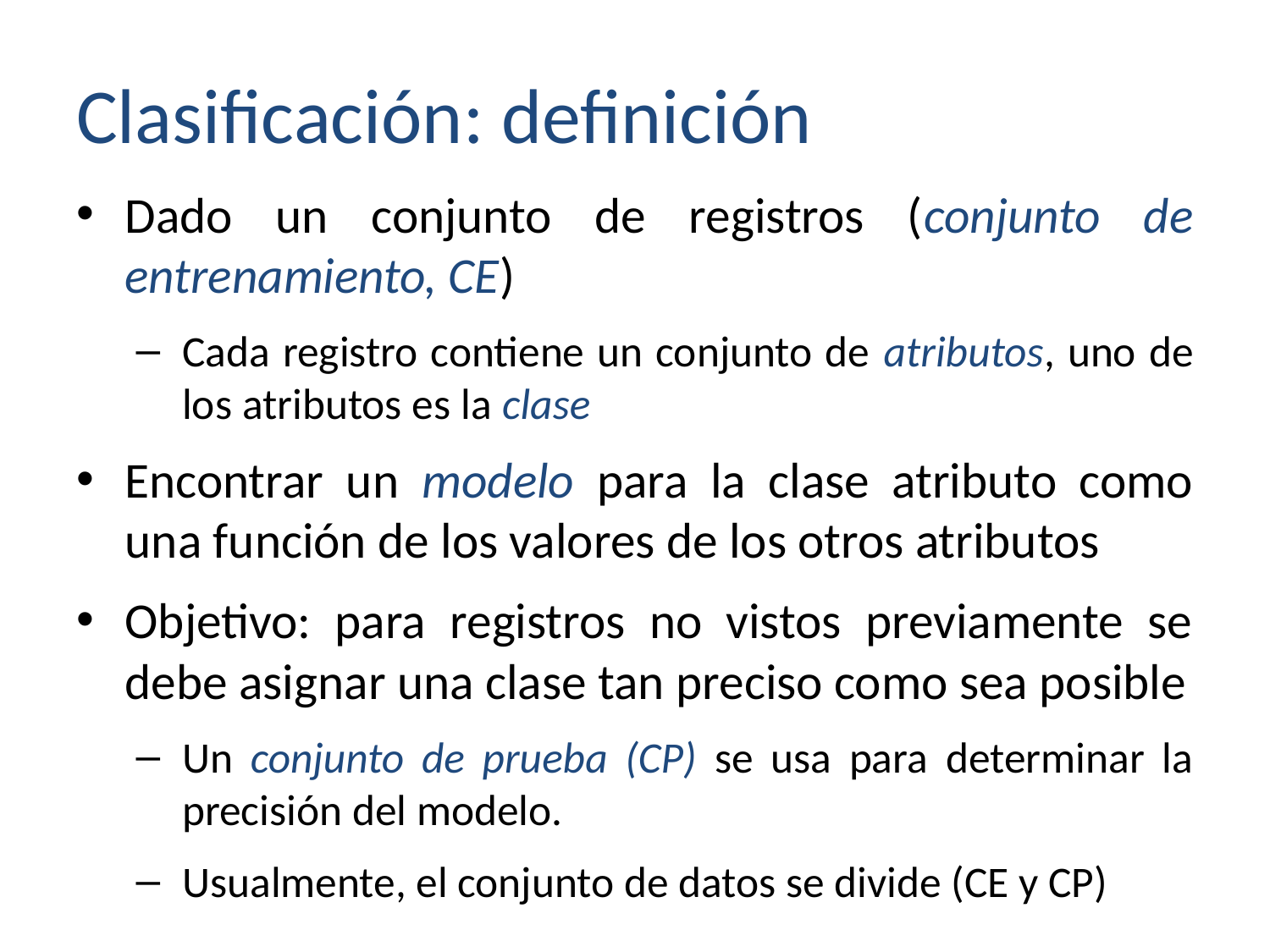

# Clasificación: definición
Dado un conjunto de registros (conjunto de entrenamiento, CE)
Cada registro contiene un conjunto de atributos, uno de los atributos es la clase
Encontrar un modelo para la clase atributo como una función de los valores de los otros atributos
Objetivo: para registros no vistos previamente se debe asignar una clase tan preciso como sea posible
Un conjunto de prueba (CP) se usa para determinar la precisión del modelo.
Usualmente, el conjunto de datos se divide (CE y CP)